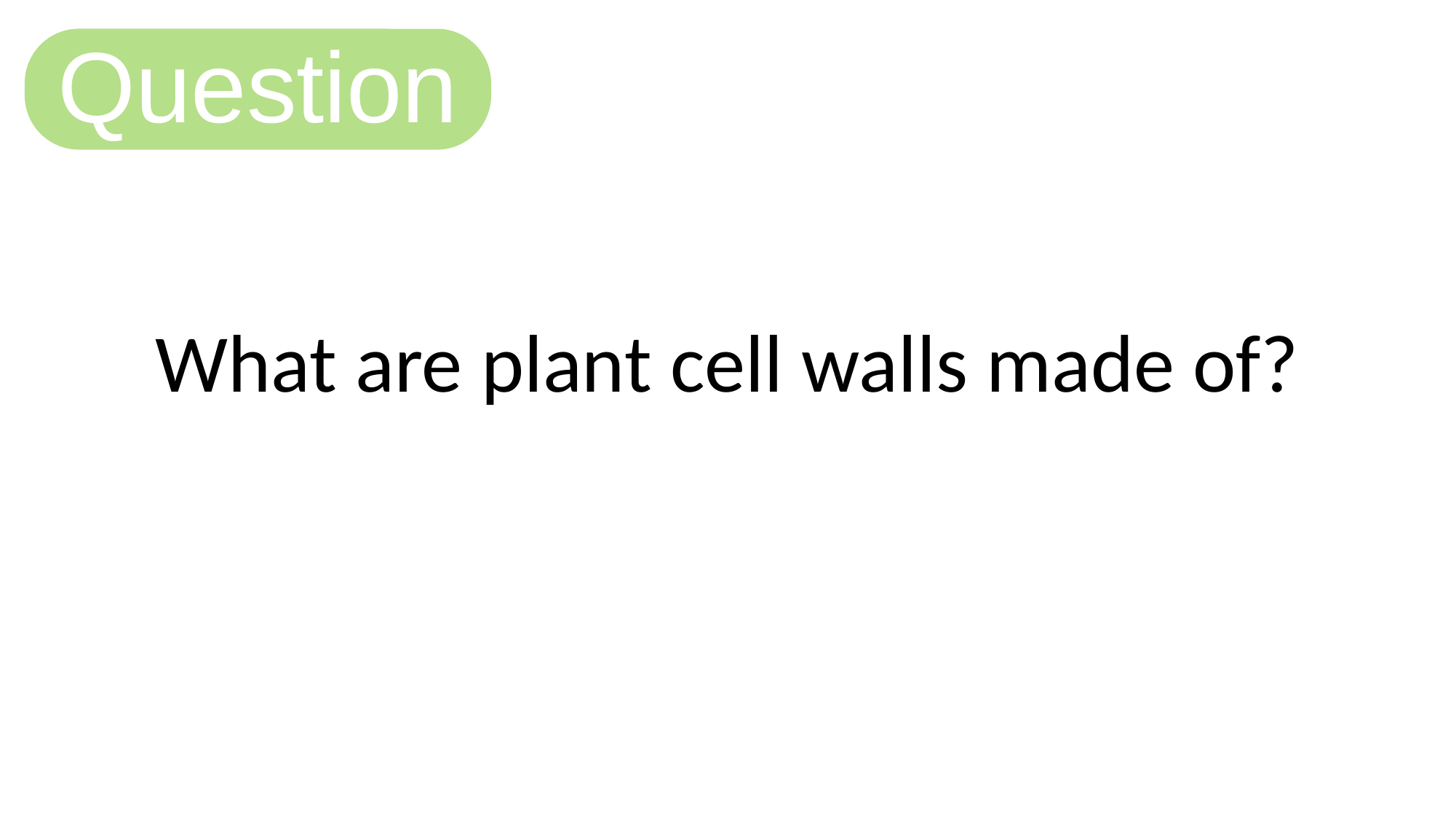

Question

What are plant cell walls made of?